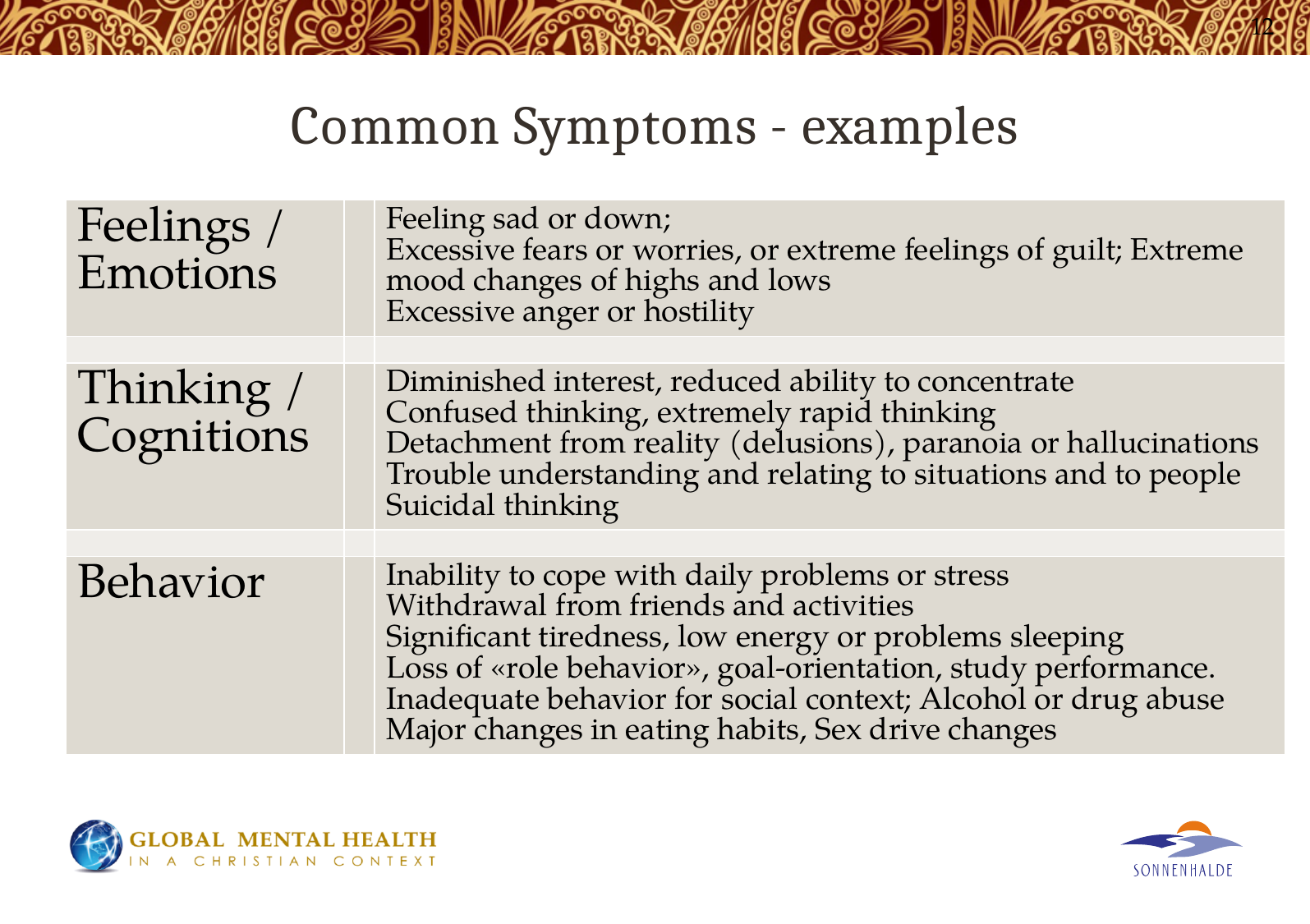

12
# Common Symptoms - examples
| Feelings / Emotions |  | Feeling sad or down; Excessive fears or worries, or extreme feelings of guilt; Extreme mood changes of highs and lows Excessive anger or hostility |
| --- | --- | --- |
|  |  |  |
| Thinking / Cognitions |  | Diminished interest, reduced ability to concentrate Confused thinking, extremely rapid thinking Detachment from reality (delusions), paranoia or hallucinations Trouble understanding and relating to situations and to people Suicidal thinking |
|  |  |  |
| Behavior |  | Inability to cope with daily problems or stress Withdrawal from friends and activities Significant tiredness, low energy or problems sleeping Loss of «role behavior», goal-orientation, study performance. Inadequate behavior for social context; Alcohol or drug abuse Major changes in eating habits, Sex drive changes |